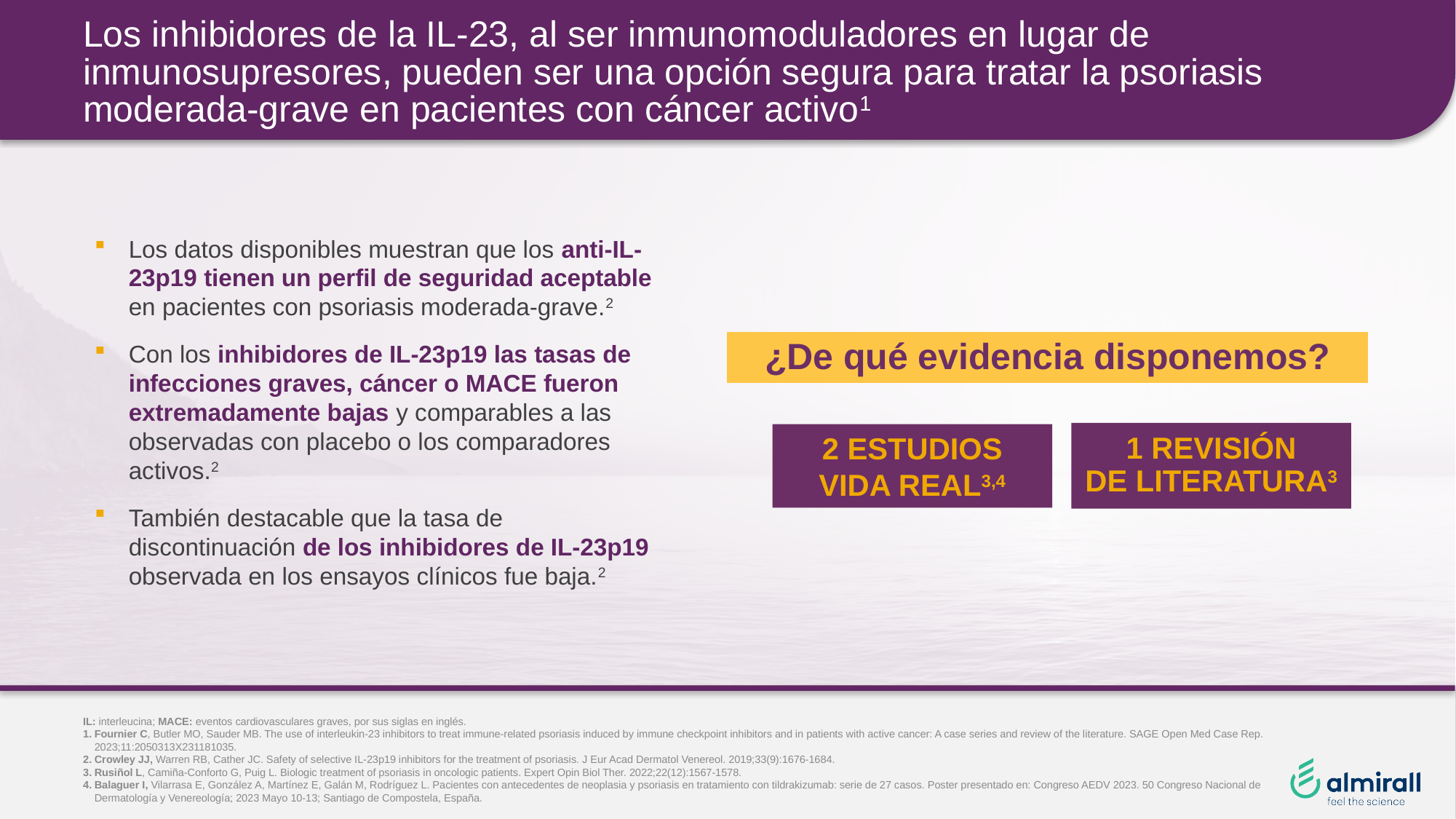

# Los inhibidores de la IL-23, al ser inmunomoduladores en lugar de inmunosupresores, pueden ser una opción segura para tratar la psoriasis moderada-grave en pacientes con cáncer activo1
Los datos disponibles muestran que los anti-IL-23p19 tienen un perfil de seguridad aceptable en pacientes con psoriasis moderada-grave.2
Con los inhibidores de IL-23p19 las tasas de infecciones graves, cáncer o MACE fueron extremadamente bajas y comparables a las observadas con placebo o los comparadores activos.2
También destacable que la tasa de discontinuación de los inhibidores de IL-23p19 observada en los ensayos clínicos fue baja.2

¿De qué evidencia disponemos?
1 REVISIÓN
DE LITERATURA3
2 ESTUDIOS
VIDA REAL3,4
IL: interleucina; MACE: eventos cardiovasculares graves, por sus siglas en inglés.
Fournier C, Butler MO, Sauder MB. The use of interleukin-23 inhibitors to treat immune-related psoriasis induced by immune checkpoint inhibitors and in patients with active cancer: A case series and review of the literature. SAGE Open Med Case Rep. 2023;11:2050313X231181035.
Crowley JJ, Warren RB, Cather JC. Safety of selective IL-23p19 inhibitors for the treatment of psoriasis. J Eur Acad Dermatol Venereol. 2019;33(9):1676-1684.
Rusiñol L, Camiña-Conforto G, Puig L. Biologic treatment of psoriasis in oncologic patients. Expert Opin Biol Ther. 2022;22(12):1567-1578.
Balaguer I, Vilarrasa E, González A, Martínez E, Galán M, Rodríguez L. Pacientes con antecedentes de neoplasia y psoriasis en tratamiento con tildrakizumab: serie de 27 casos. Poster presentado en: Congreso AEDV 2023. 50 Congreso Nacional de Dermatología y Venereología; 2023 Mayo 10-13; Santiago de Compostela, España.